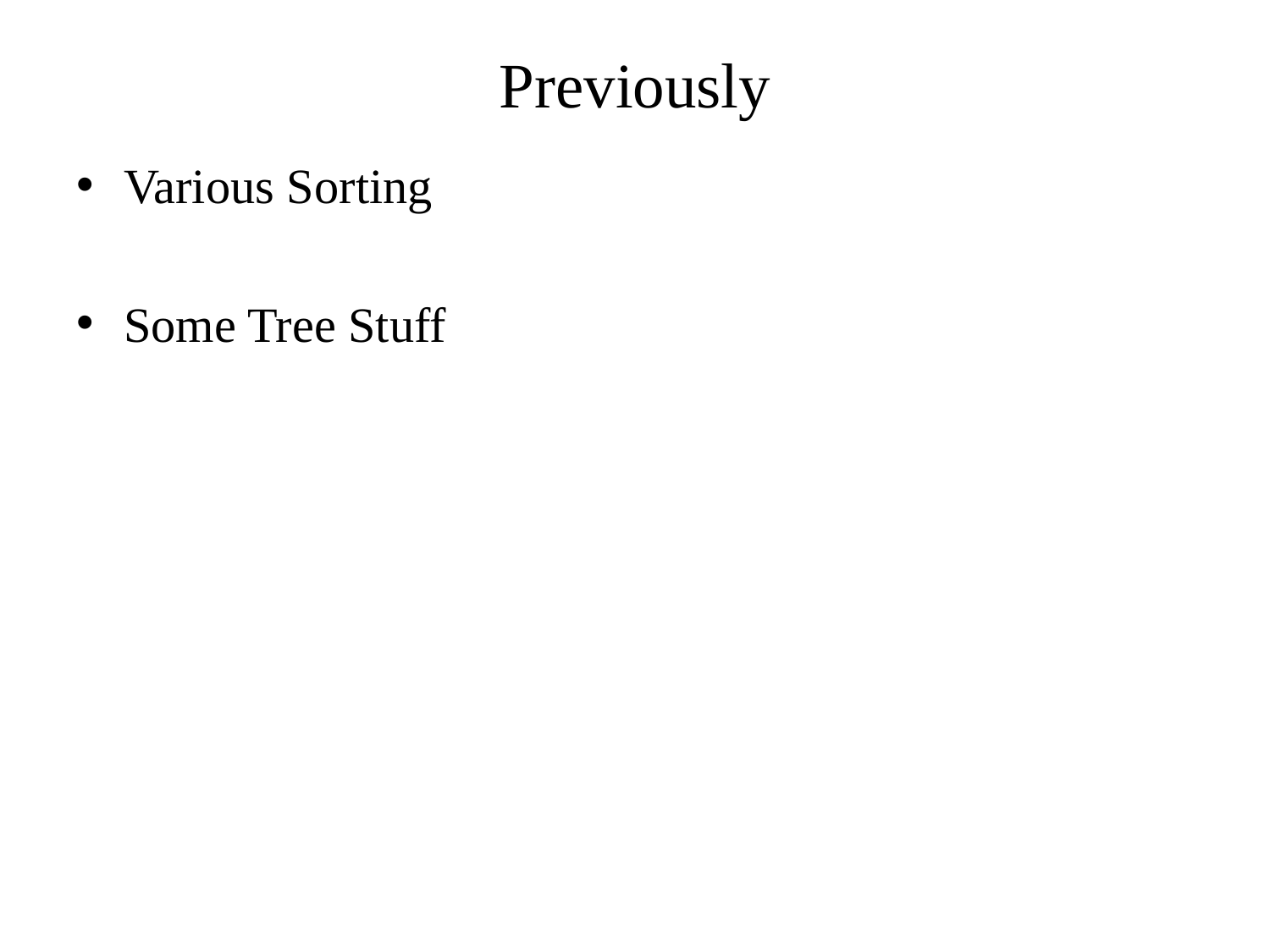

# Previously
Various Sorting

Some Tree Stuff